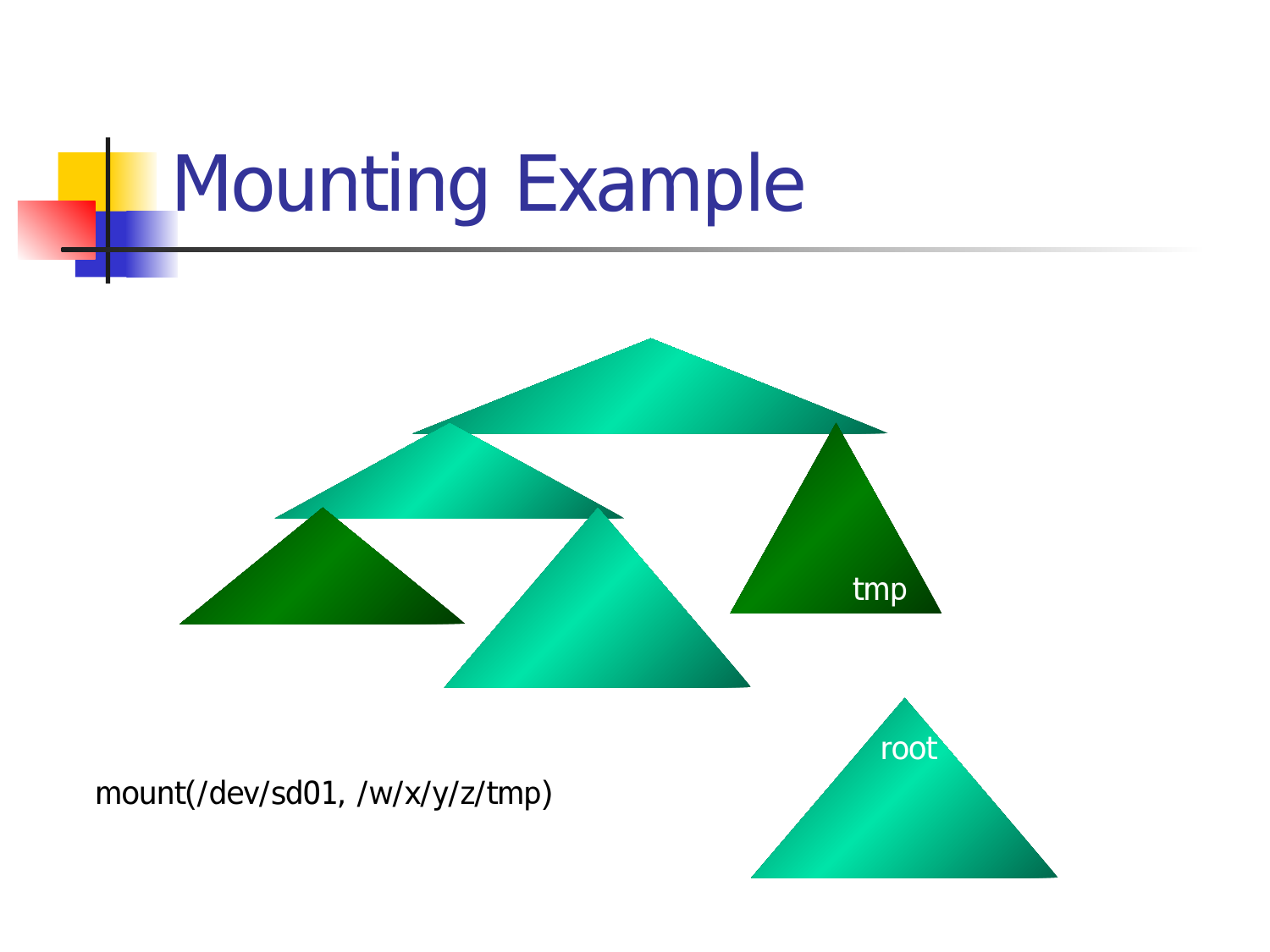

# Mounting Example

tmp

root
mount(/dev/sd01, /w/x/y/z/tmp)